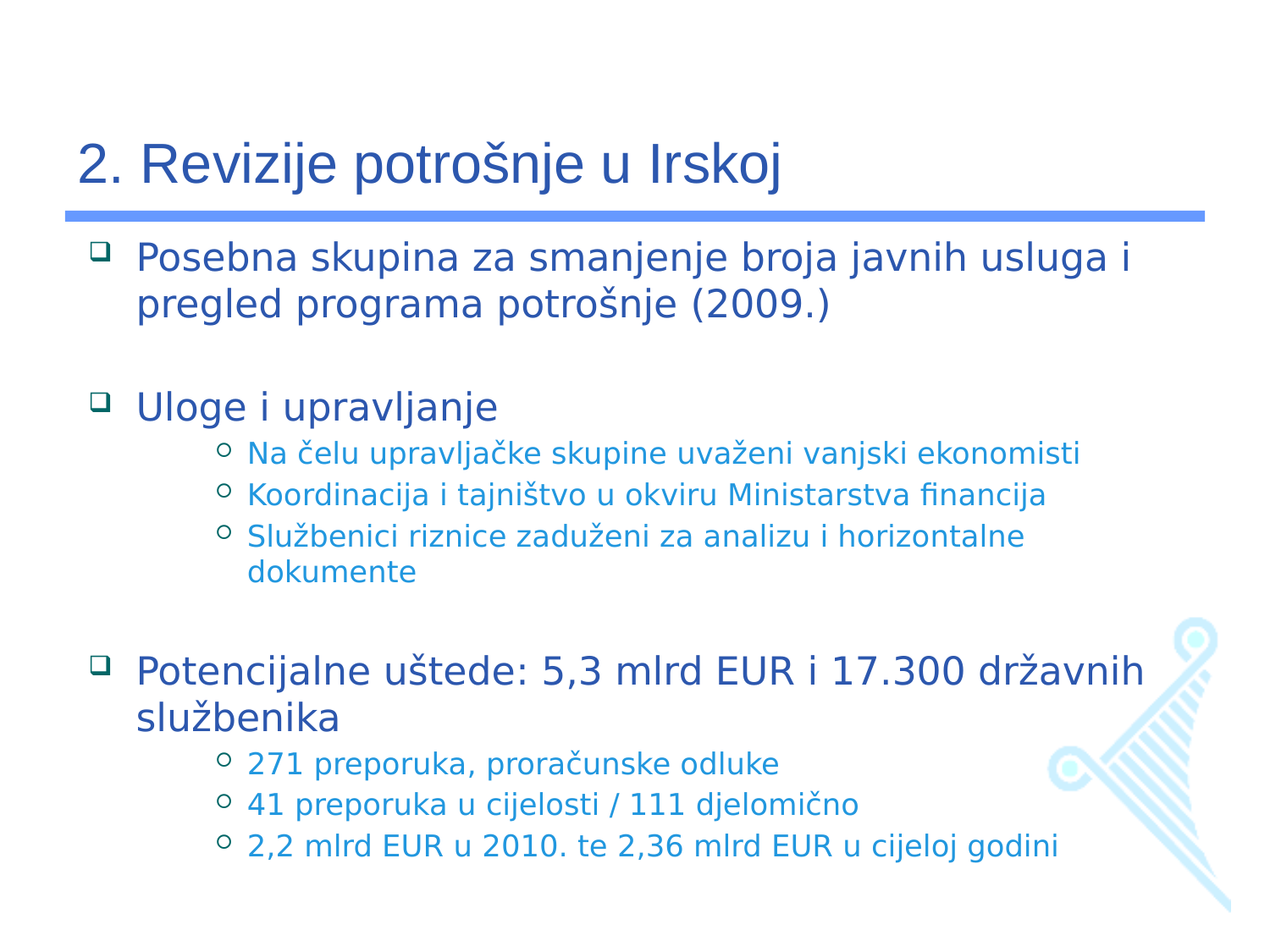

# 2. Revizije potrošnje u Irskoj
Posebna skupina za smanjenje broja javnih usluga i pregled programa potrošnje (2009.)

Uloge i upravljanje
Na čelu upravljačke skupine uvaženi vanjski ekonomisti
Koordinacija i tajništvo u okviru Ministarstva financija
Službenici riznice zaduženi za analizu i horizontalne dokumente

Potencijalne uštede: 5,3 mlrd EUR i 17.300 državnih službenika
271 preporuka, proračunske odluke
41 preporuka u cijelosti / 111 djelomično
2,2 mlrd EUR u 2010. te 2,36 mlrd EUR u cijeloj godini